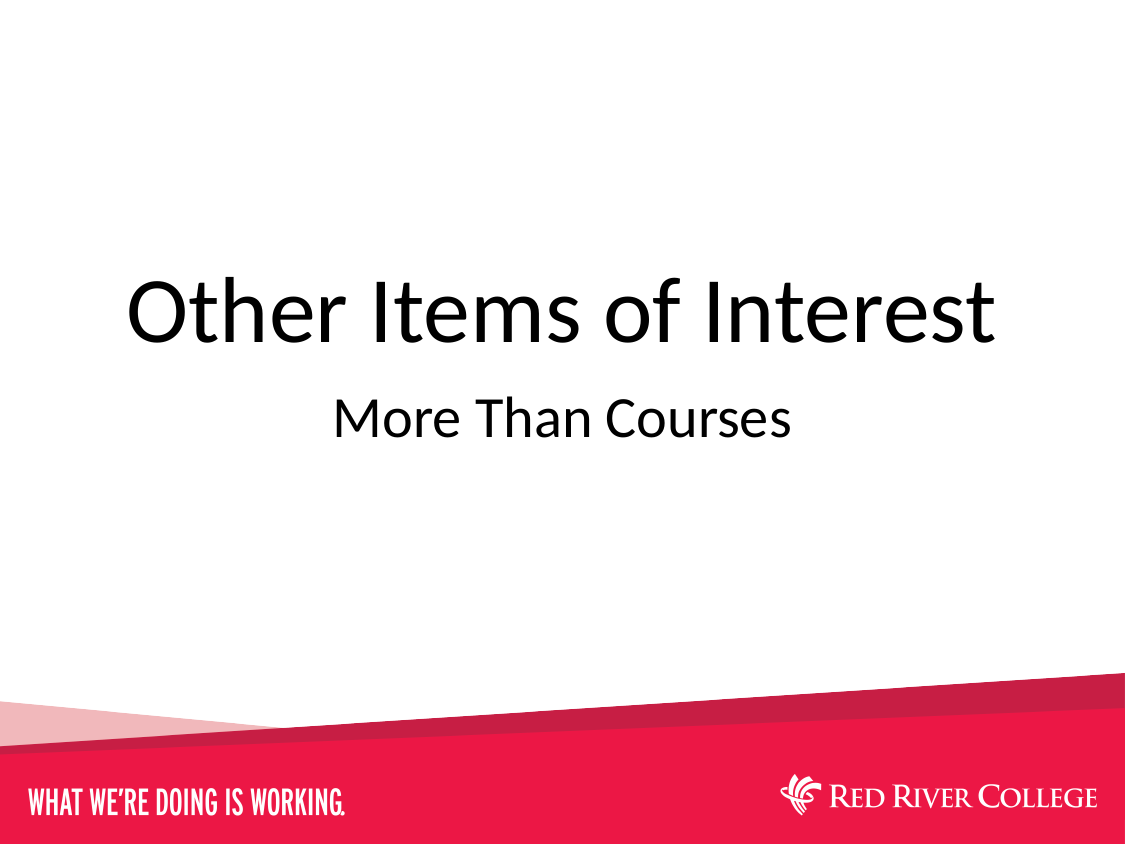

# Other Items of Interest
More Than Courses